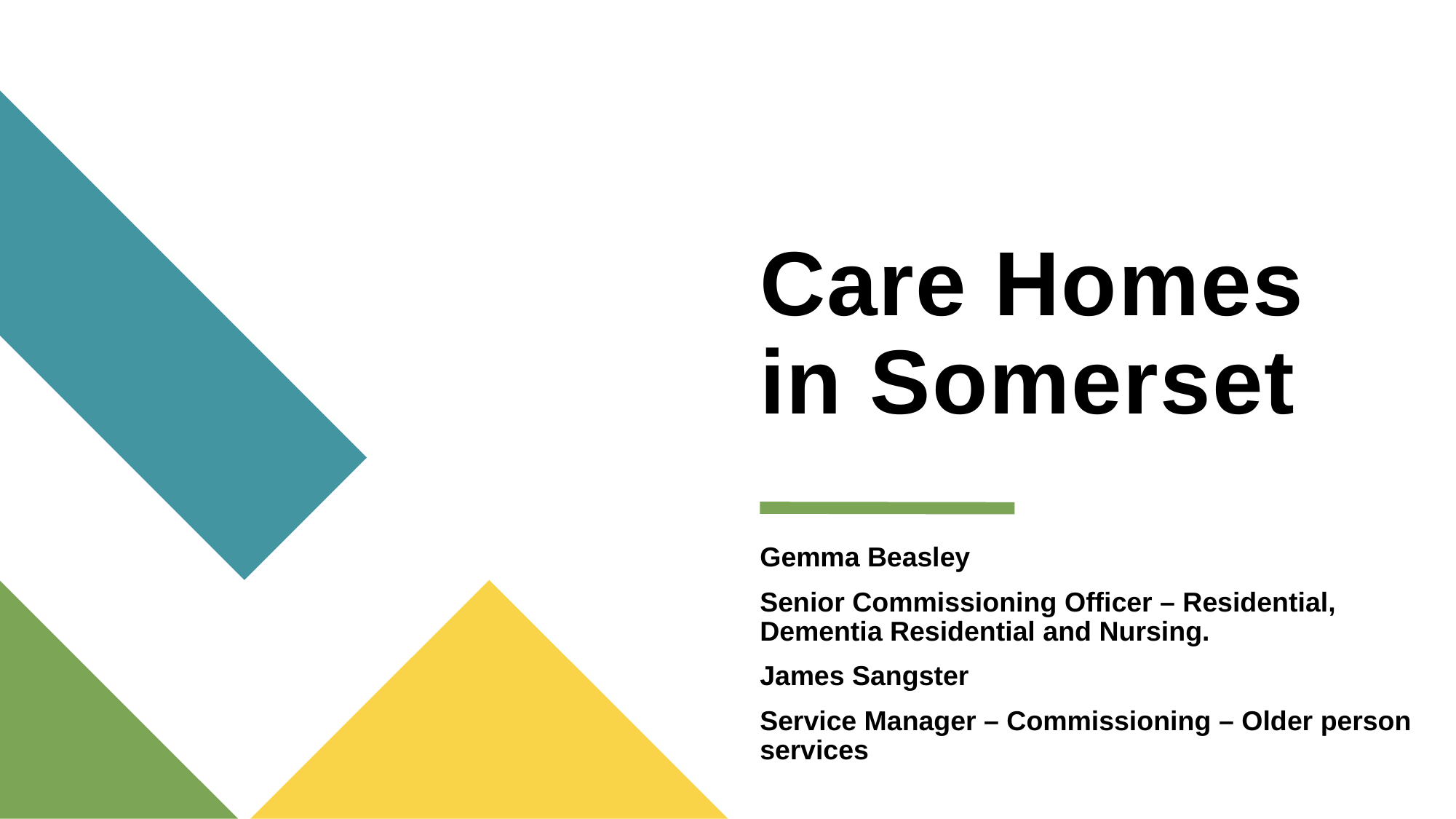

# Care Homes in Somerset
Gemma Beasley
Senior Commissioning Officer – Residential, Dementia Residential and Nursing.
James Sangster
Service Manager – Commissioning – Older person services